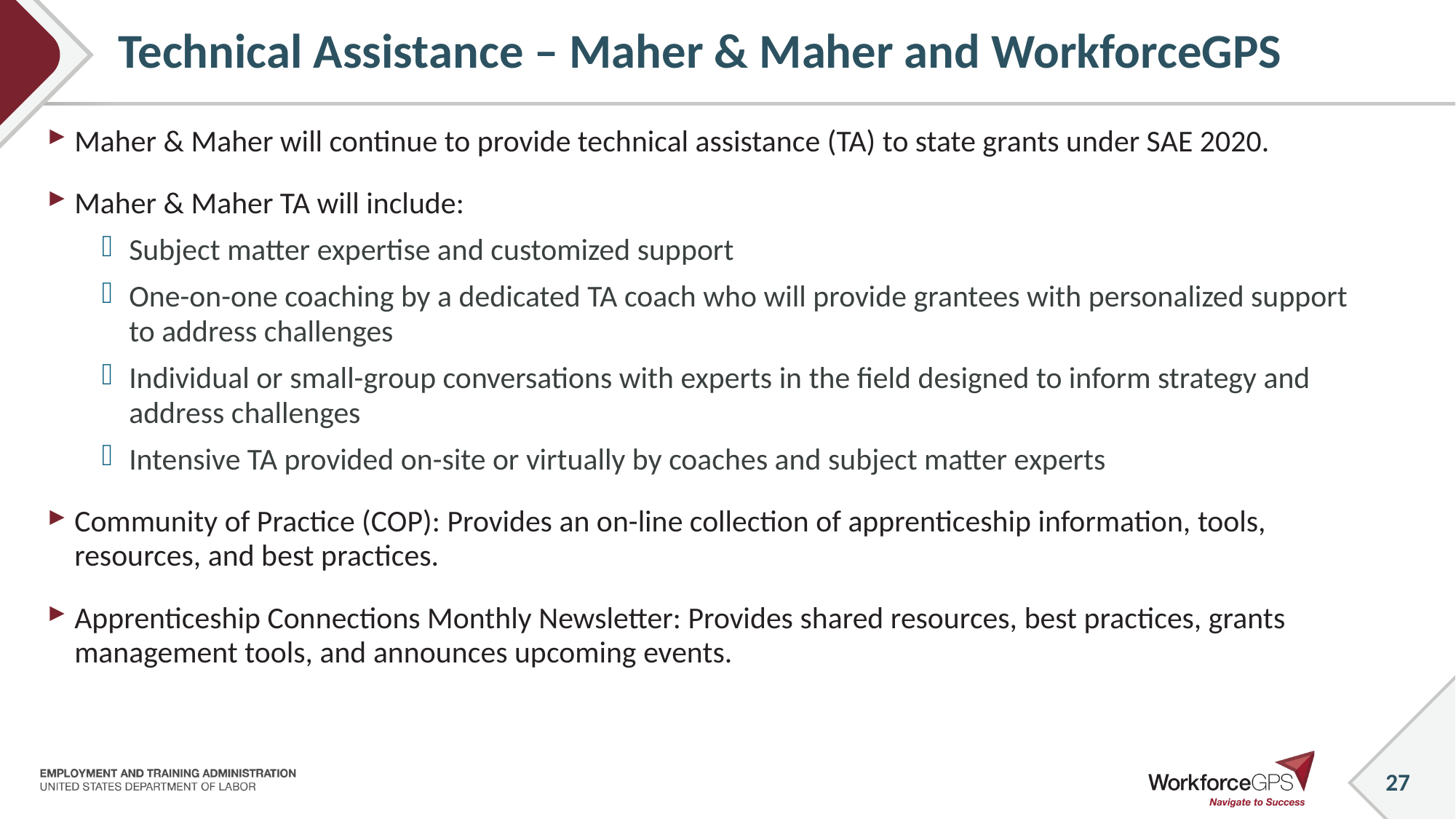

# Technical Assistance – Maher & Maher and WorkforceGPS
Maher & Maher will continue to provide technical assistance (TA) to state grants under SAE 2020.
Maher & Maher TA will include:
Subject matter expertise and customized support
One-on-one coaching by a dedicated TA coach who will provide grantees with personalized support to address challenges
Individual or small-group conversations with experts in the field designed to inform strategy and address challenges
Intensive TA provided on-site or virtually by coaches and subject matter experts
Community of Practice (COP): Provides an on-line collection of apprenticeship information, tools, resources, and best practices.
Apprenticeship Connections Monthly Newsletter: Provides shared resources, best practices, grants management tools, and announces upcoming events.

27